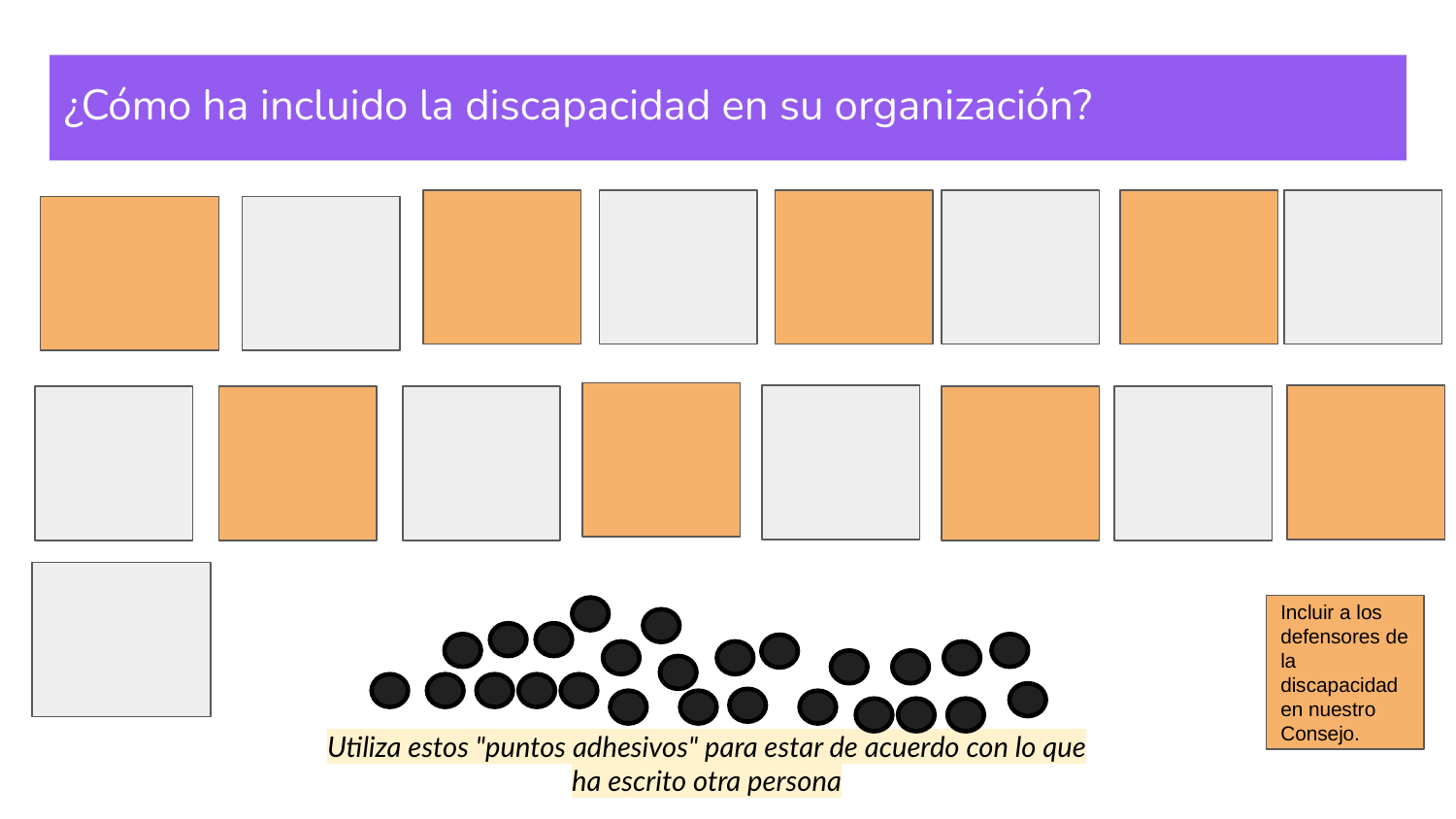

¿Cómo ha incluido la discapacidad en su organización?

Incluir a los defensores de la discapacidad en nuestro Consejo.

Utiliza estos "puntos adhesivos" para estar de acuerdo con lo que ha escrito otra persona